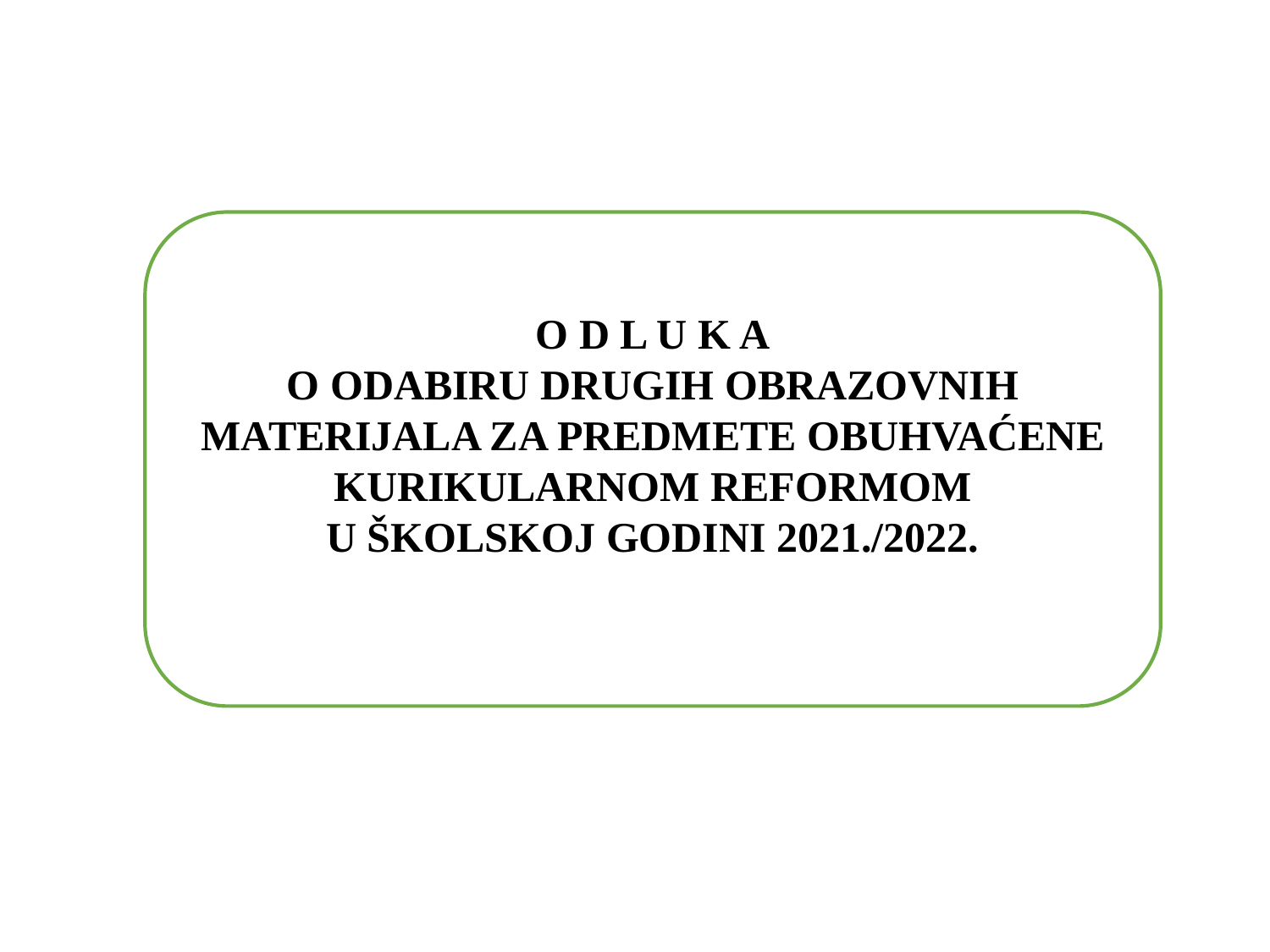

O D L U K A
O ODABIRU DRUGIH OBRAZOVNIH MATERIJALA ZA PREDMETE OBUHVAĆENE KURIKULARNOM REFORMOM
U ŠKOLSKOJ GODINI 2021./2022.